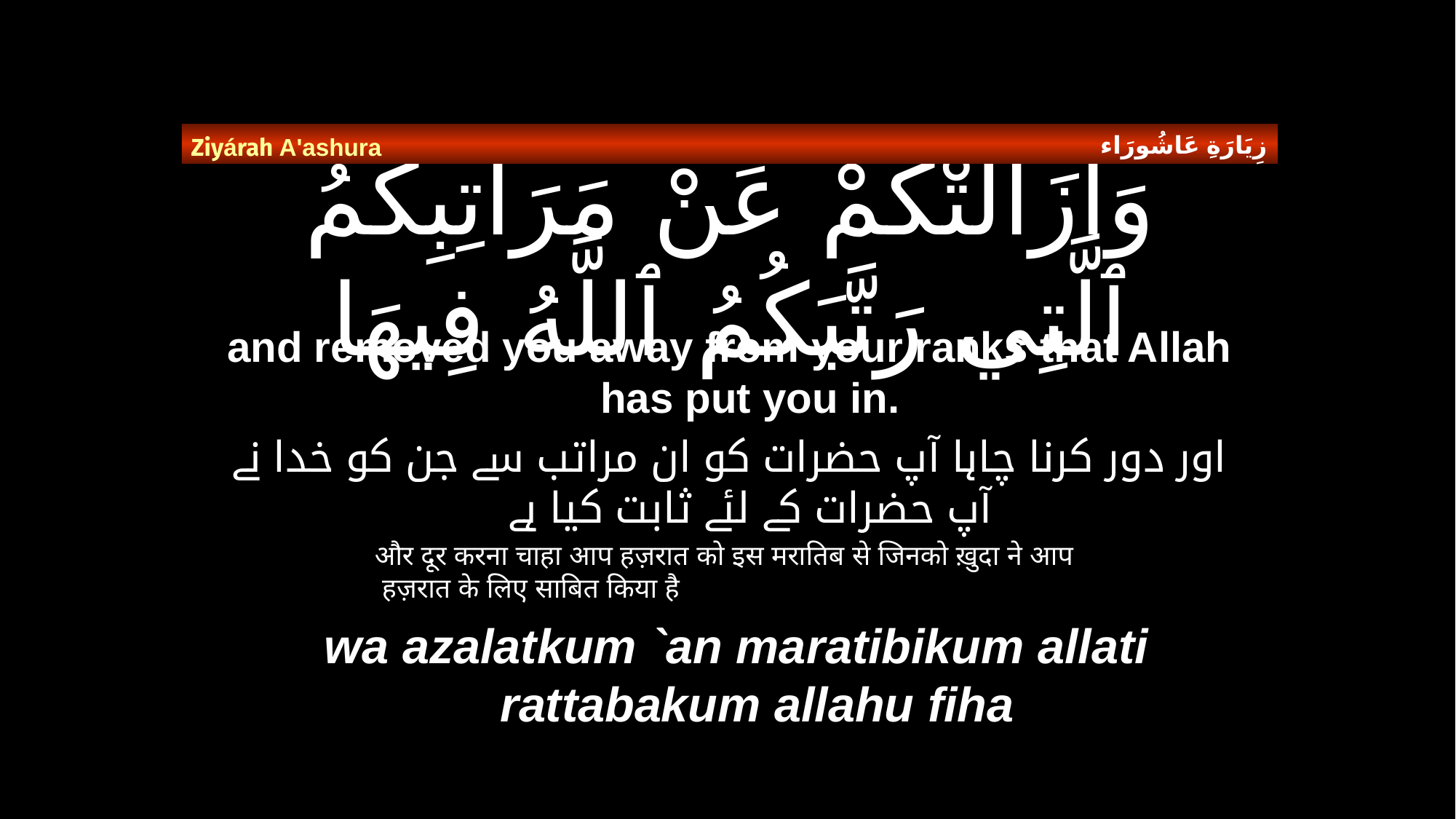

زِيَارَةِ عَاشُورَاء
Ziyárah A'ashura
# وَازَالَتْكُمْ عَنْ مَرَاتِبِكُمُ ٱلَّتِي رَتَّبَكُمُ ٱللَّهُ فِيهَا
and removed you away from your ranks that Allah has put you in.
اور دور کرنا چاہا آپ حضرات کو ان مراتب سے جن کو خدا نے آپ حضرات کے لئے ثابت کیا ہے
और दूर करना चाहा आप हज़रात को इस मरातिब से जिनको ख़ुदा ने आप हज़रात के लिए साबित किया है
wa azalatkum `an maratibikum allati rattabakum allahu fiha